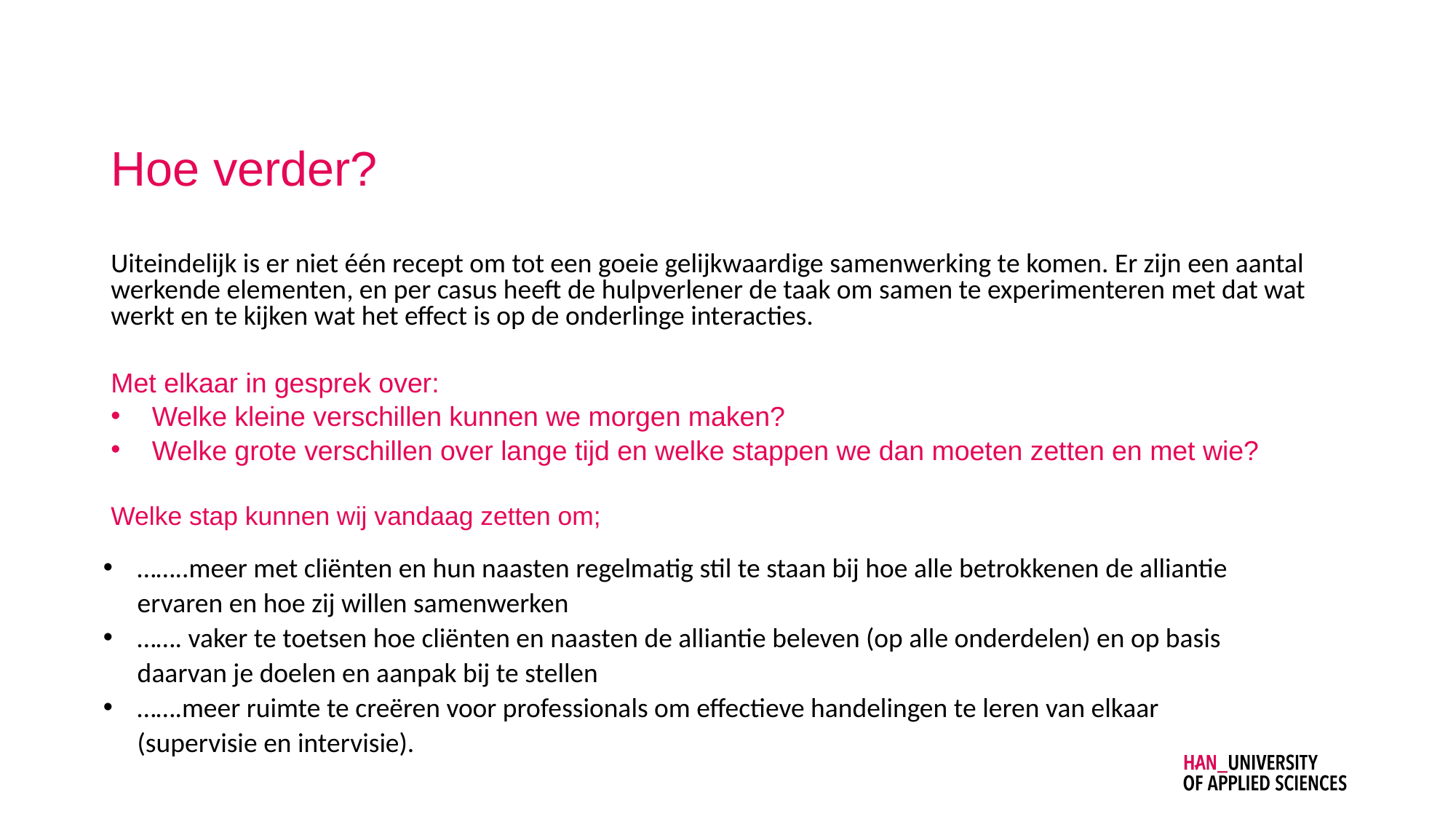

# Hoe verder?
Uiteindelijk is er niet één recept om tot een goeie gelijkwaardige samenwerking te komen. Er zijn een aantal werkende elementen, en per casus heeft de hulpverlener de taak om samen te experimenteren met dat wat werkt en te kijken wat het effect is op de onderlinge interacties.

Met elkaar in gesprek over:
Welke kleine verschillen kunnen we morgen maken?
Welke grote verschillen over lange tijd en welke stappen we dan moeten zetten en met wie?

Welke stap kunnen wij vandaag zetten om;

……..meer met cliënten en hun naasten regelmatig stil te staan bij hoe alle betrokkenen de alliantie ervaren en hoe zij willen samenwerken
……. vaker te toetsen hoe cliënten en naasten de alliantie beleven (op alle onderdelen) en op basis daarvan je doelen en aanpak bij te stellen
…….meer ruimte te creëren voor professionals om effectieve handelingen te leren van elkaar (supervisie en intervisie).